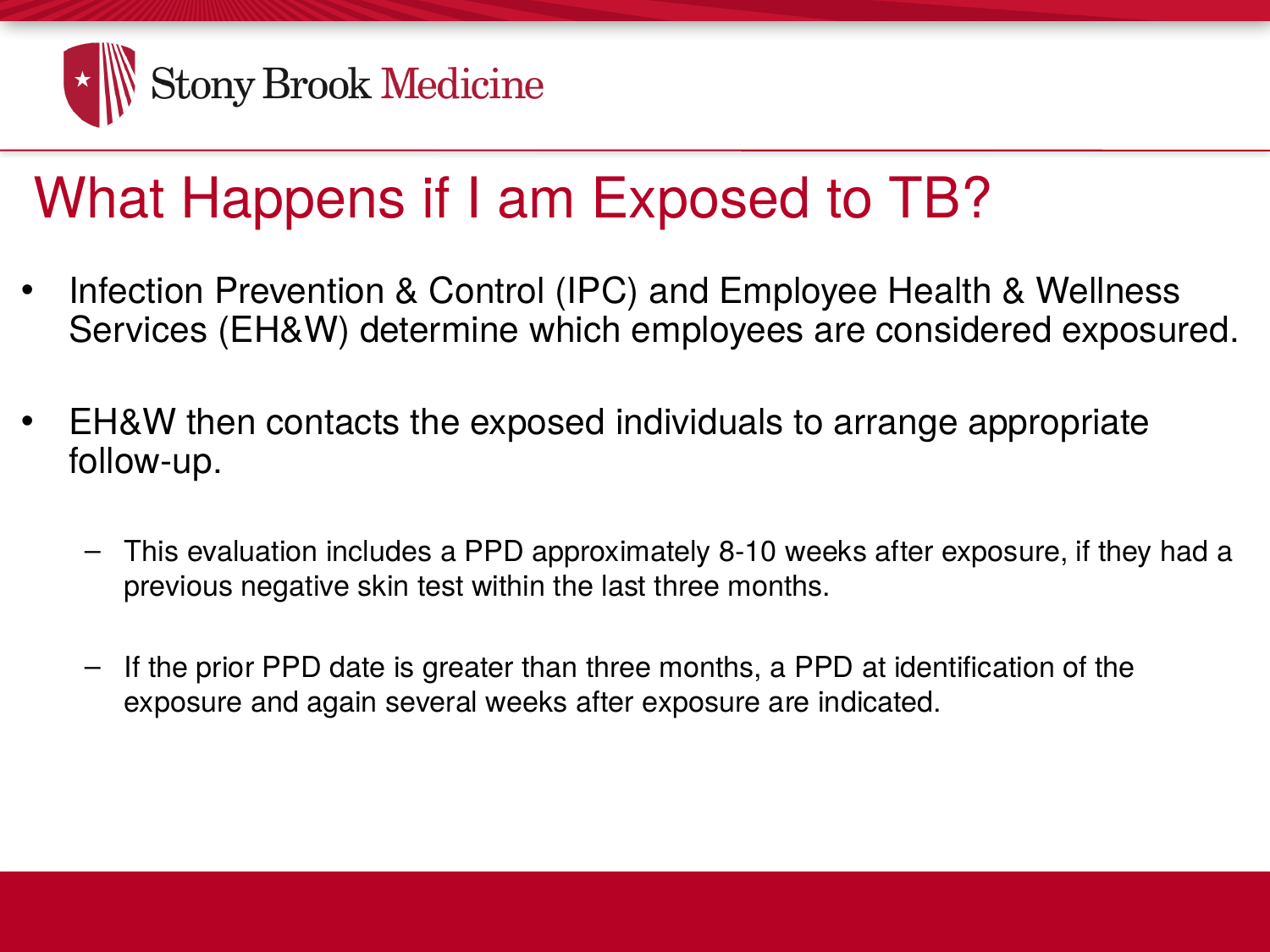

What Happens if I am Exposed to TB?
Infection Prevention & Control (IPC) and Employee Health & Wellness Services (EH&W) determine which employees are considered exposured.

EH&W then contacts the exposed individuals to arrange appropriate follow-up.

This evaluation includes a PPD approximately 8-10 weeks after exposure, if they had a previous negative skin test within the last three months.

If the prior PPD date is greater than three months, a PPD at identification of the exposure and again several weeks after exposure are indicated.